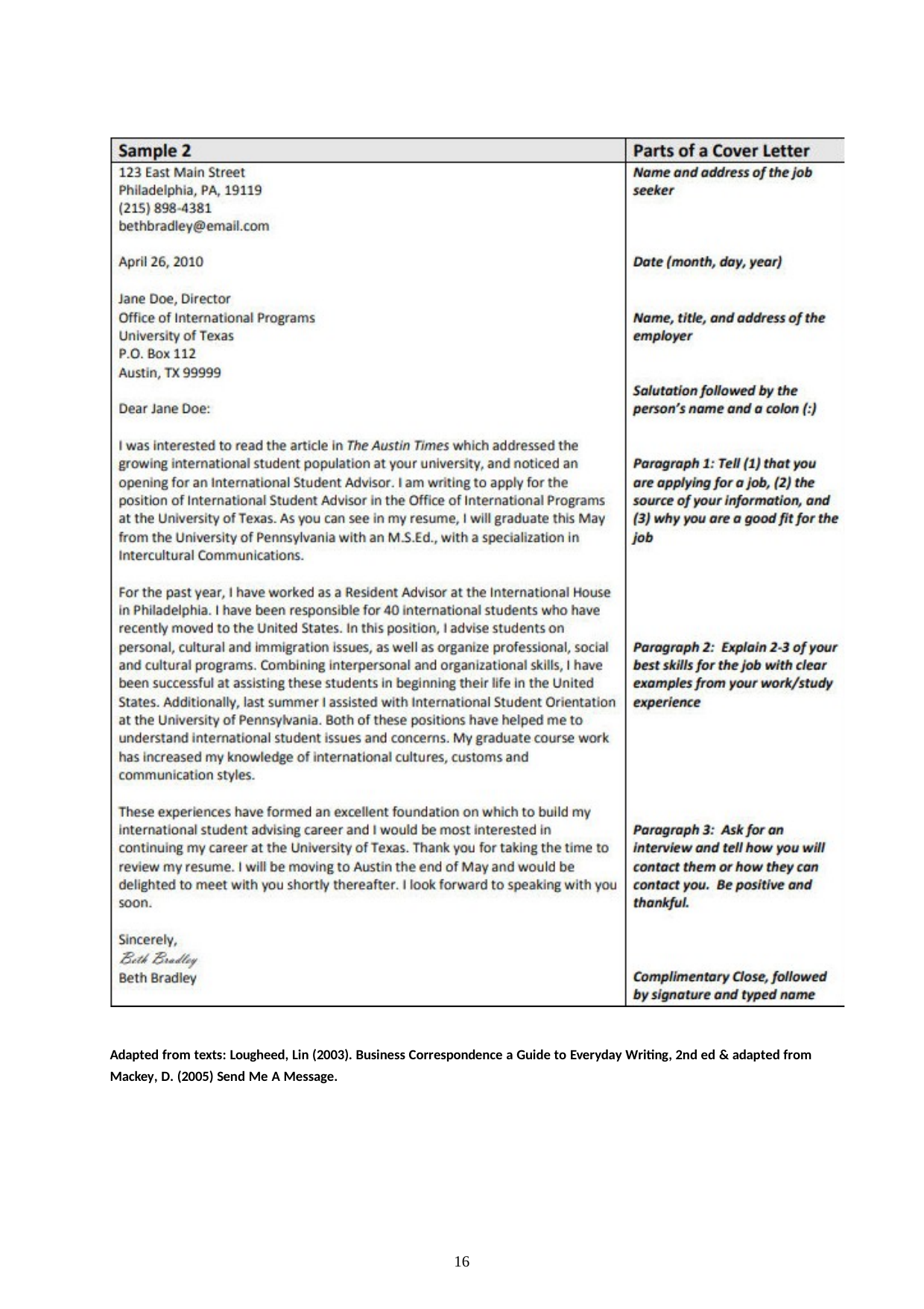

Adapted from texts: Lougheed, Lin (2003). Business Correspondence a Guide to Everyday Writing, 2nd ed & adapted from Mackey, D. (2005) Send Me A Message.
16